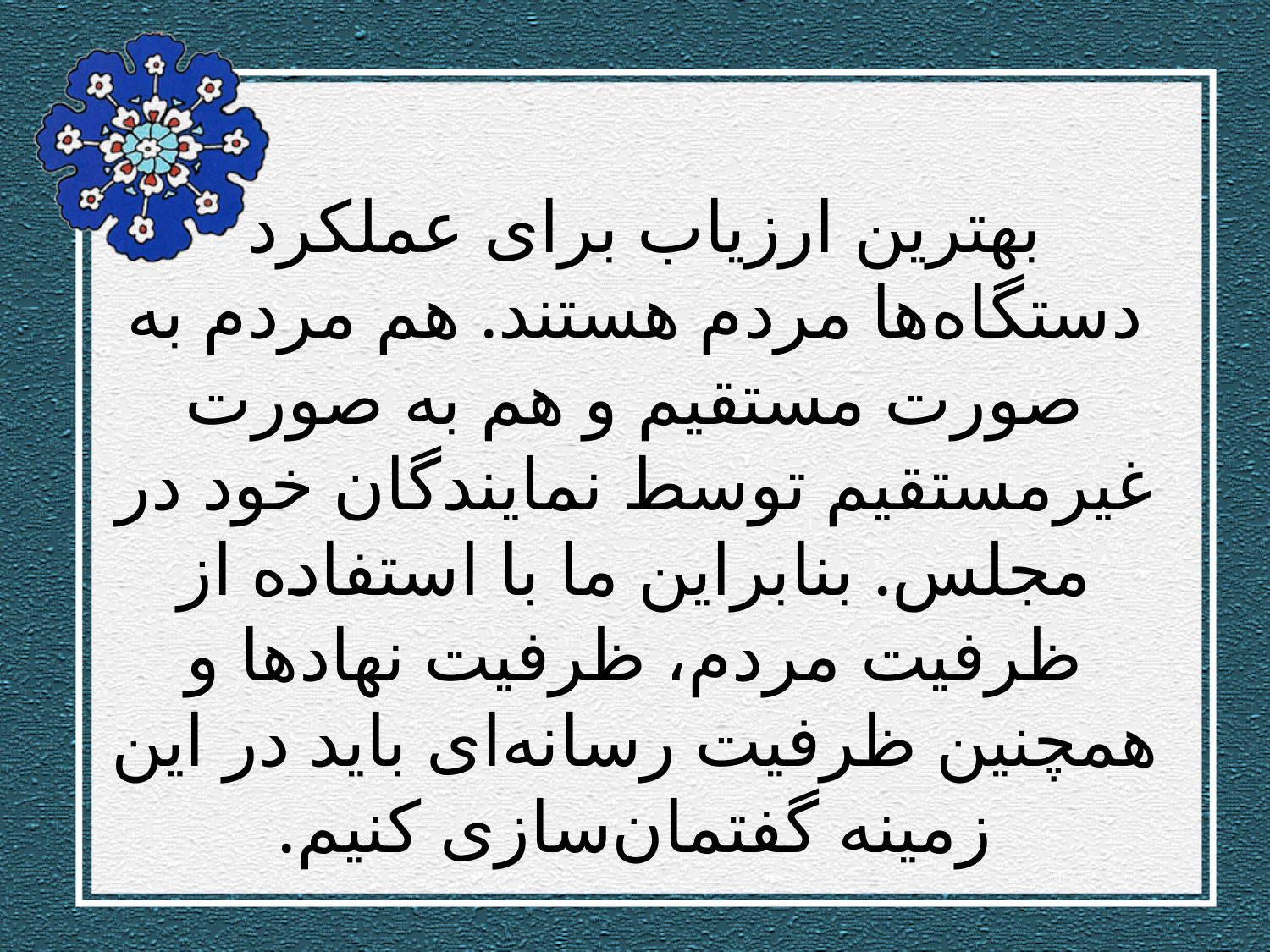

# بهترین ارزیاب برای عملكرد دستگاه‌ها مردم هستند. هم مردم به صورت مستقیم و هم به صورت غیرمستقیم توسط نمایندگان خود در مجلس. بنابراین ما با استفاده از ظرفیت مردم، ظرفیت نهادها و همچنین ظرفیت رسانه‌ای باید در این زمینه گفتمان‌سازی كنیم.